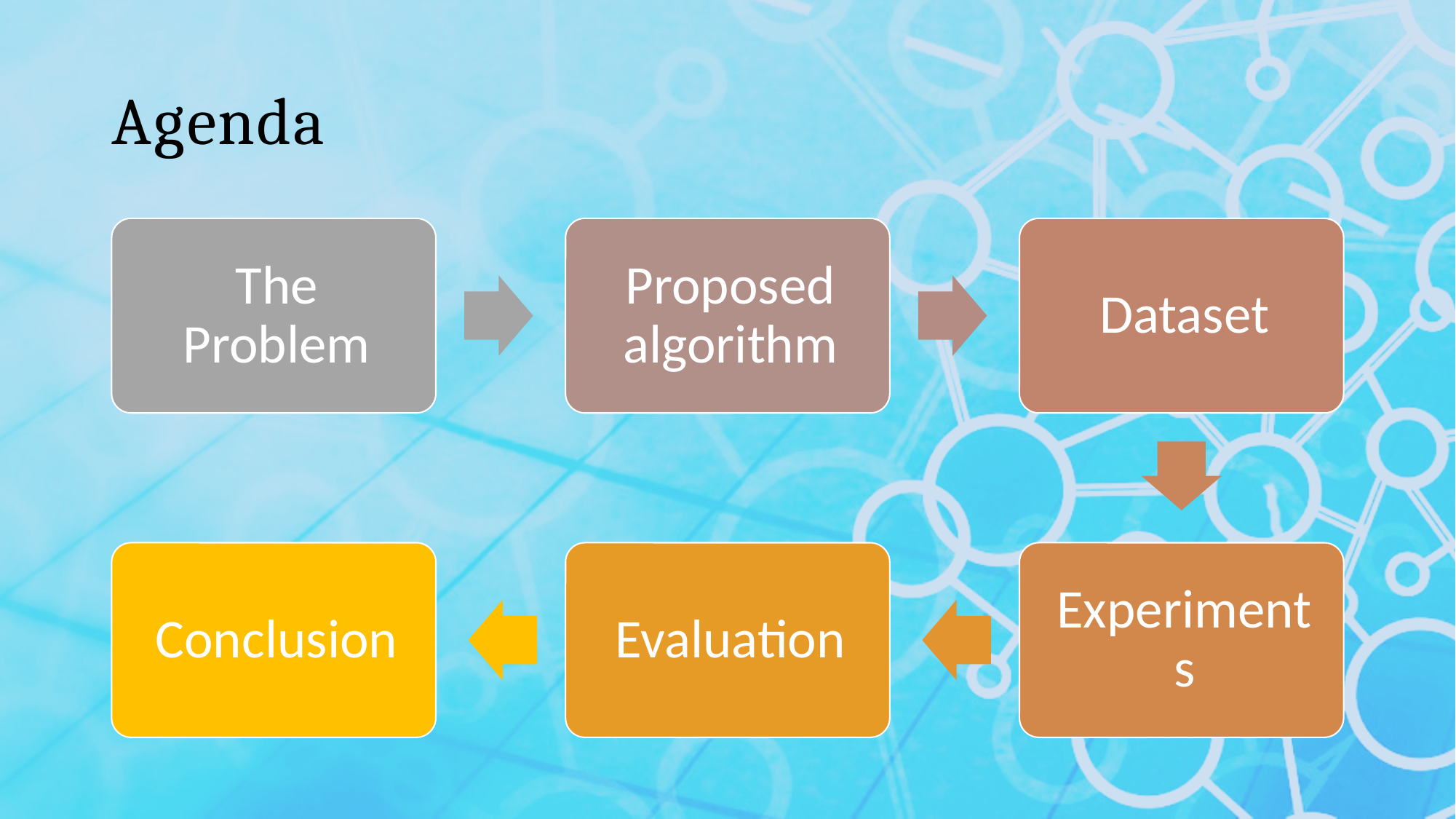

# Agenda
The Problem

Proposed algorithm

Dataset

Experiments

Evaluation

Conclusion